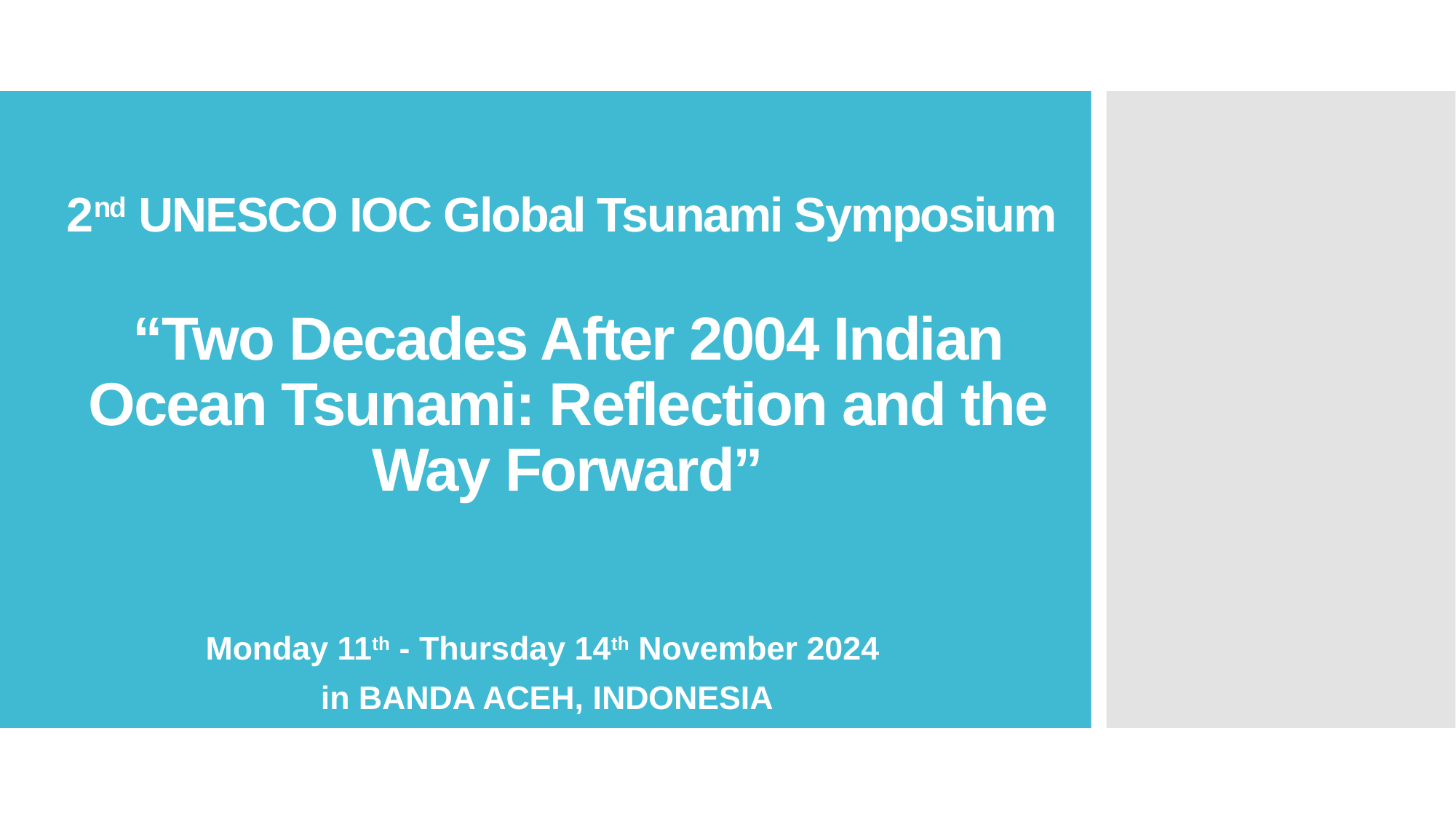

# 2nd UNESCO IOC Global Tsunami Symposium “Two Decades After 2004 Indian Ocean Tsunami: Reflection and the Way Forward”
Monday 11th - Thursday 14th November 2024
in BANDA ACEH, INDONESIA